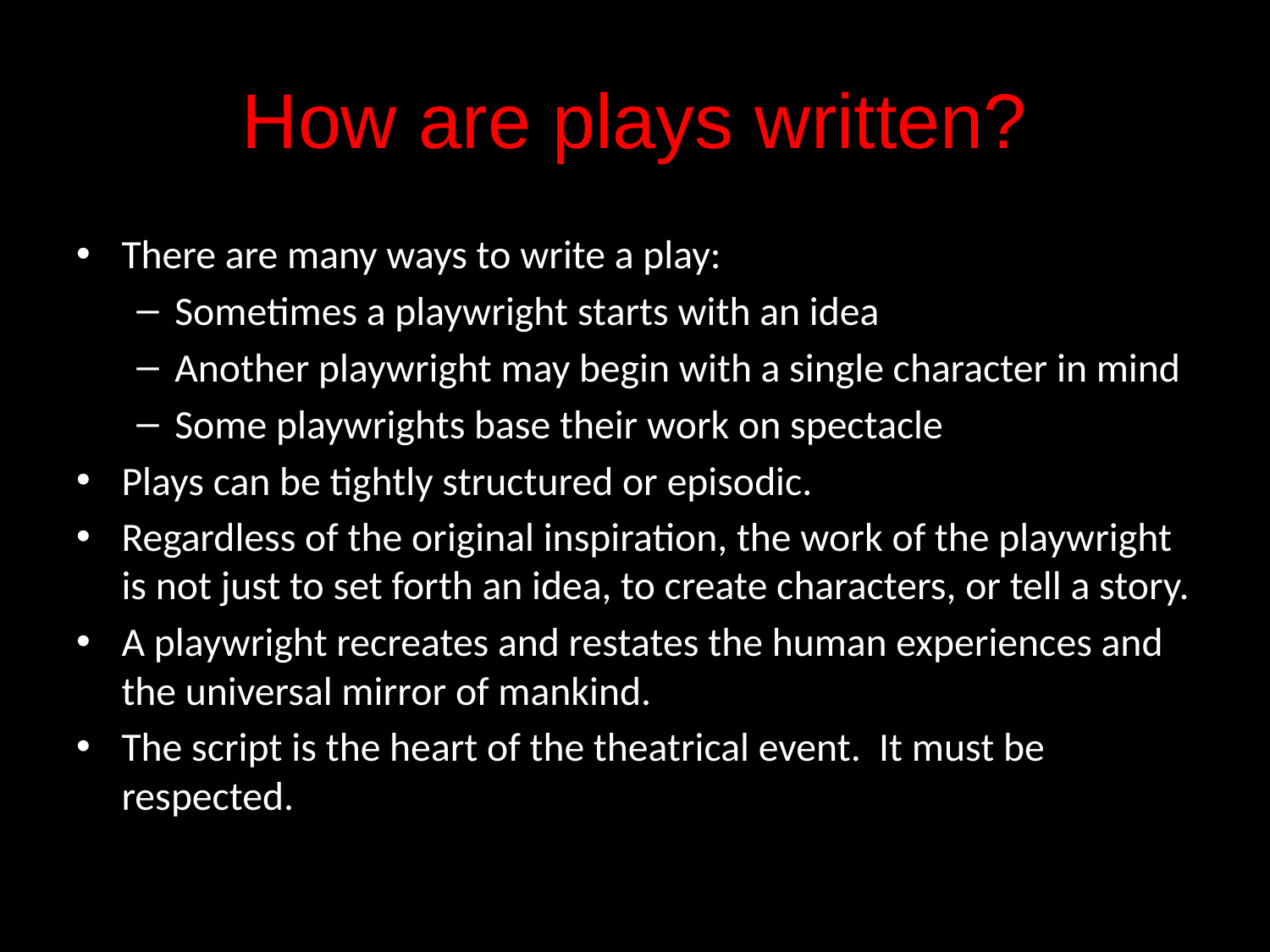

# How are plays written?
There are many ways to write a play:
Sometimes a playwright starts with an idea
Another playwright may begin with a single character in mind
Some playwrights base their work on spectacle
Plays can be tightly structured or episodic.
Regardless of the original inspiration, the work of the playwright is not just to set forth an idea, to create characters, or tell a story.
A playwright recreates and restates the human experiences and the universal mirror of mankind.
The script is the heart of the theatrical event.  It must be respected.